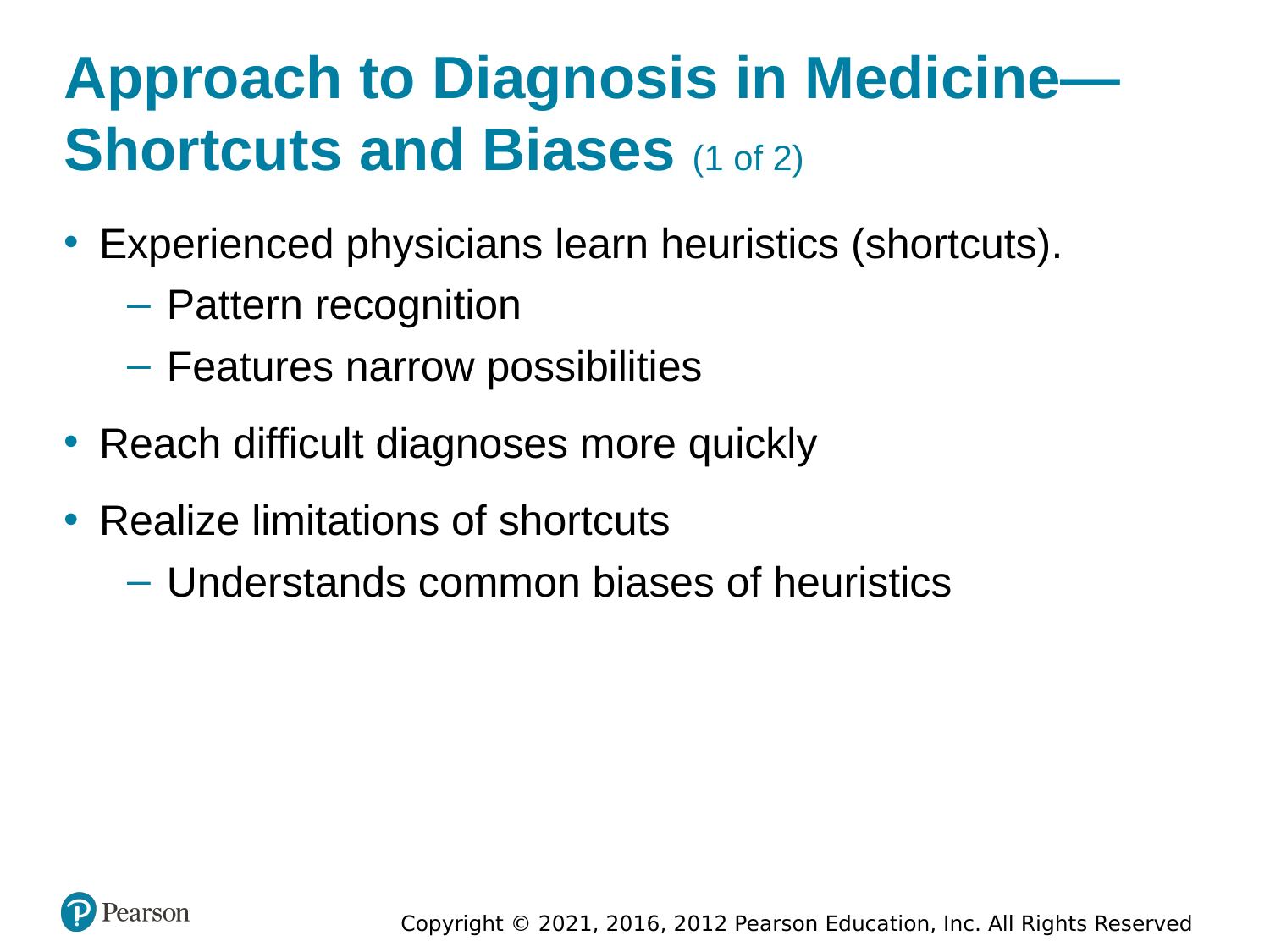

# Approach to Diagnosis in Medicine—Shortcuts and Biases (1 of 2)
Experienced physicians learn heuristics (shortcuts).
Pattern recognition
Features narrow possibilities
Reach difficult diagnoses more quickly
Realize limitations of shortcuts
Understands common biases of heuristics